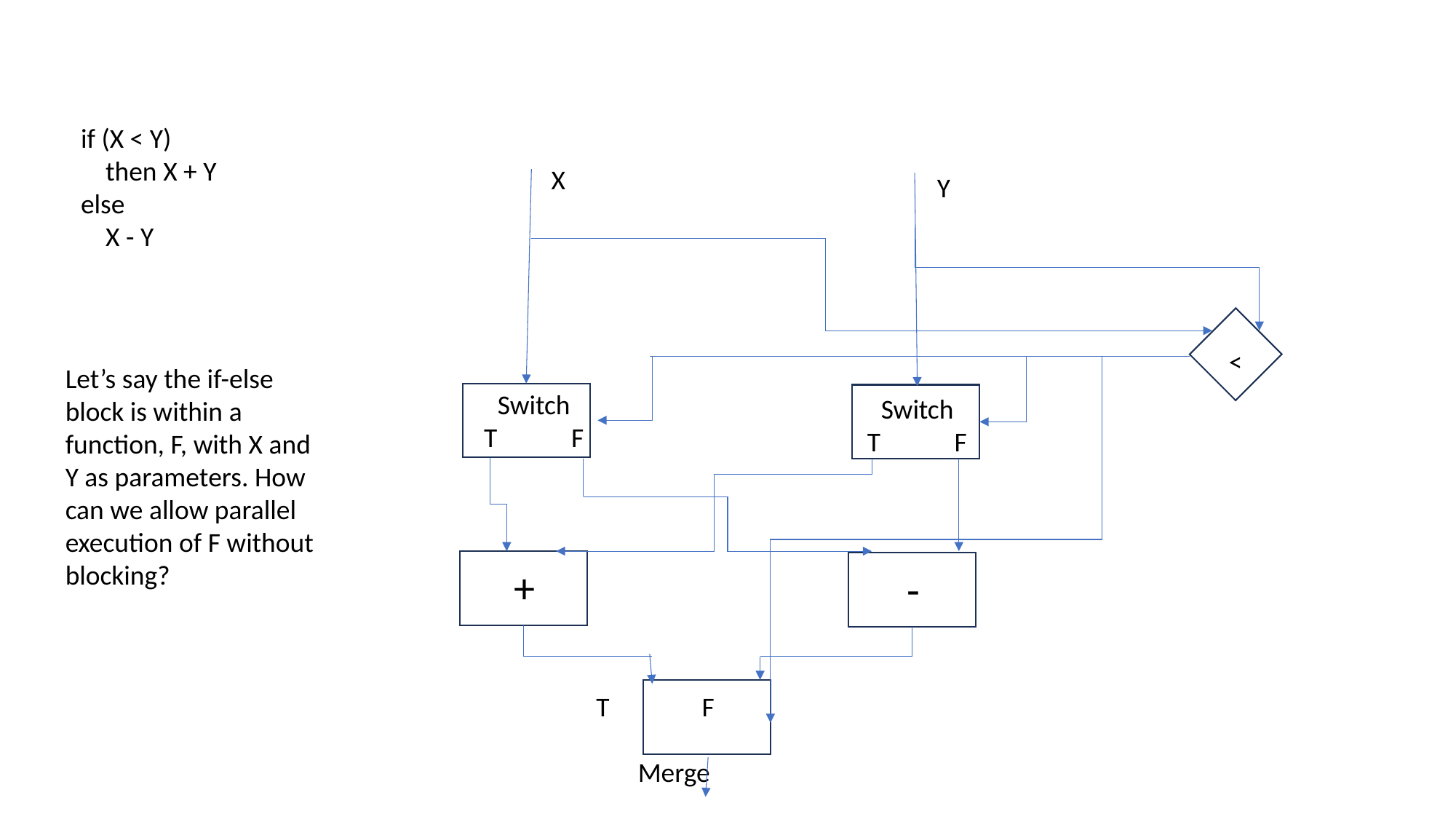

if (X < Y)
    then X + Y
else
    X - Y
X
Y

  <
Let’s say the if-else block is within a function, F, with X and Y as parameters. How can we allow parallel execution of F without blocking?
Switch
T            F

Switch
T            F

+
-

T               F
Merge